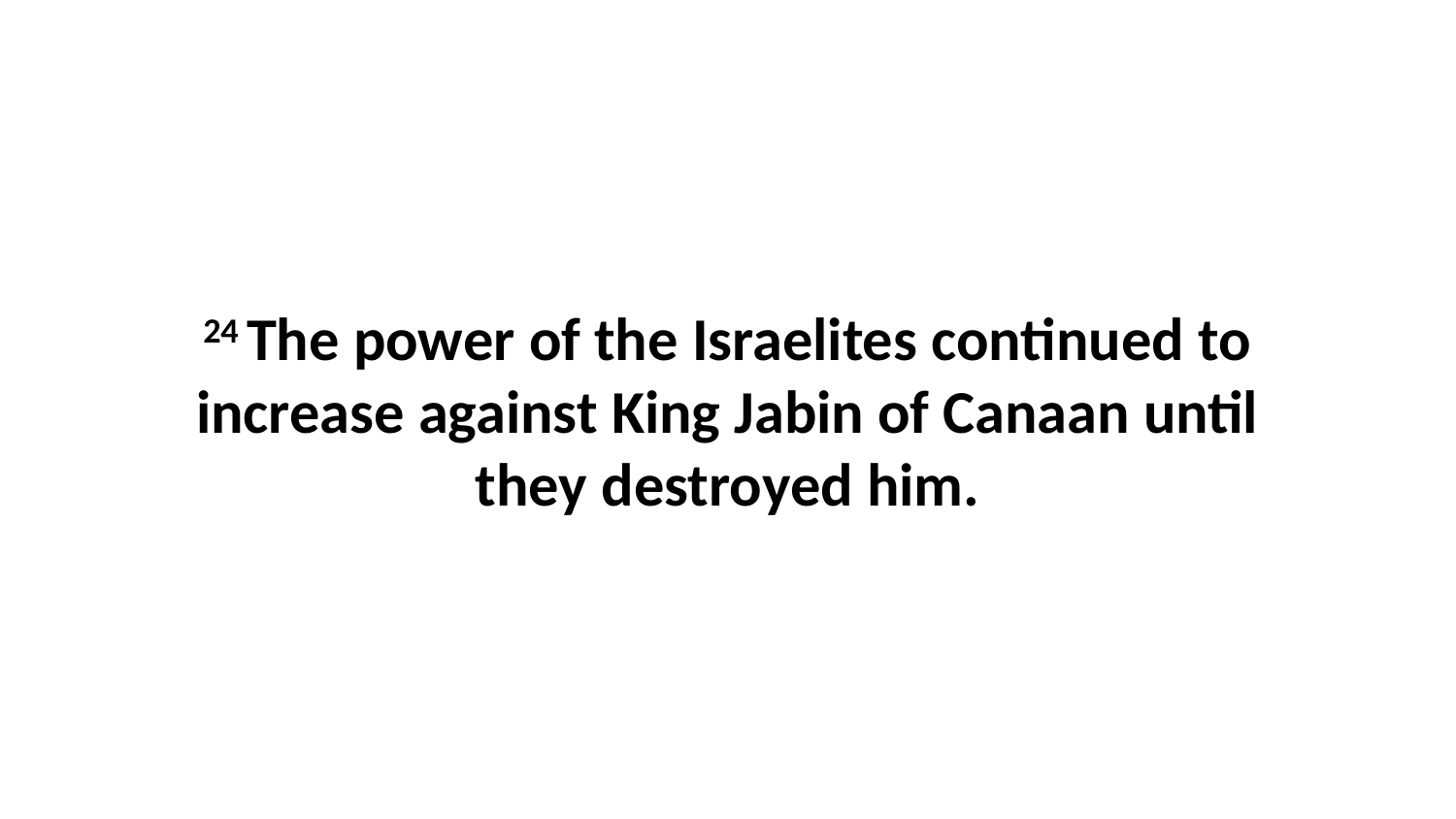

24 The power of the Israelites continued to increase against King Jabin of Canaan until they destroyed him.